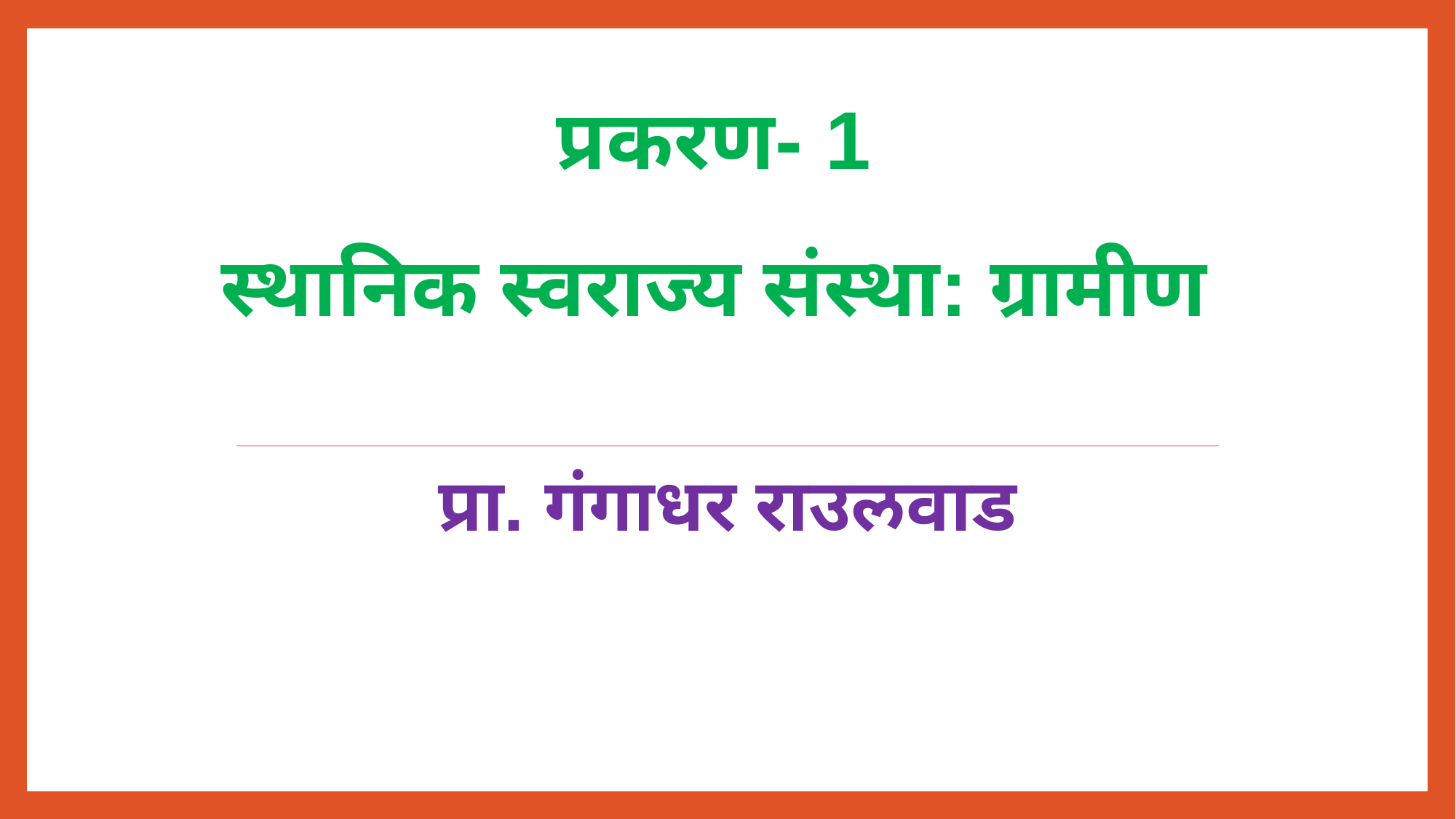

# प्रकरण- 1 स्थानिक स्वराज्य संस्था: ग्रामीण

प्रा. गंगाधर राउलवाड